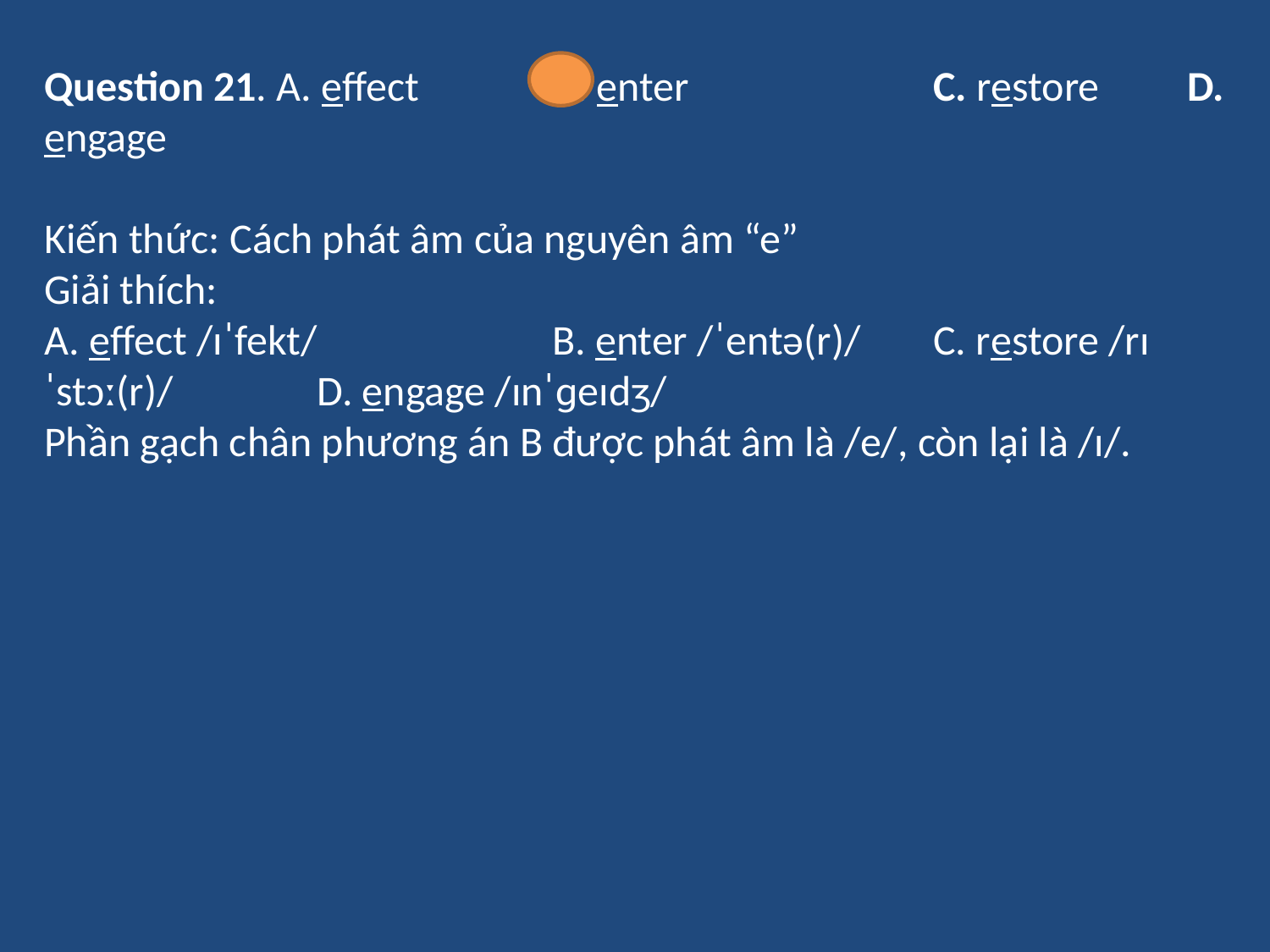

Question 21. A. effect         	B. enter             	C. restore 	D. engage

Kiến thức: Cách phát âm của nguyên âm “e”
Giải thích:
A. effect /ɪˈfekt/   		B. enter /ˈentə(r)/ 	C. restore /rɪˈstɔː(r)/   	  D. engage /ɪnˈɡeɪdʒ/
Phần gạch chân phương án B được phát âm là /e/, còn lại là /ɪ/.